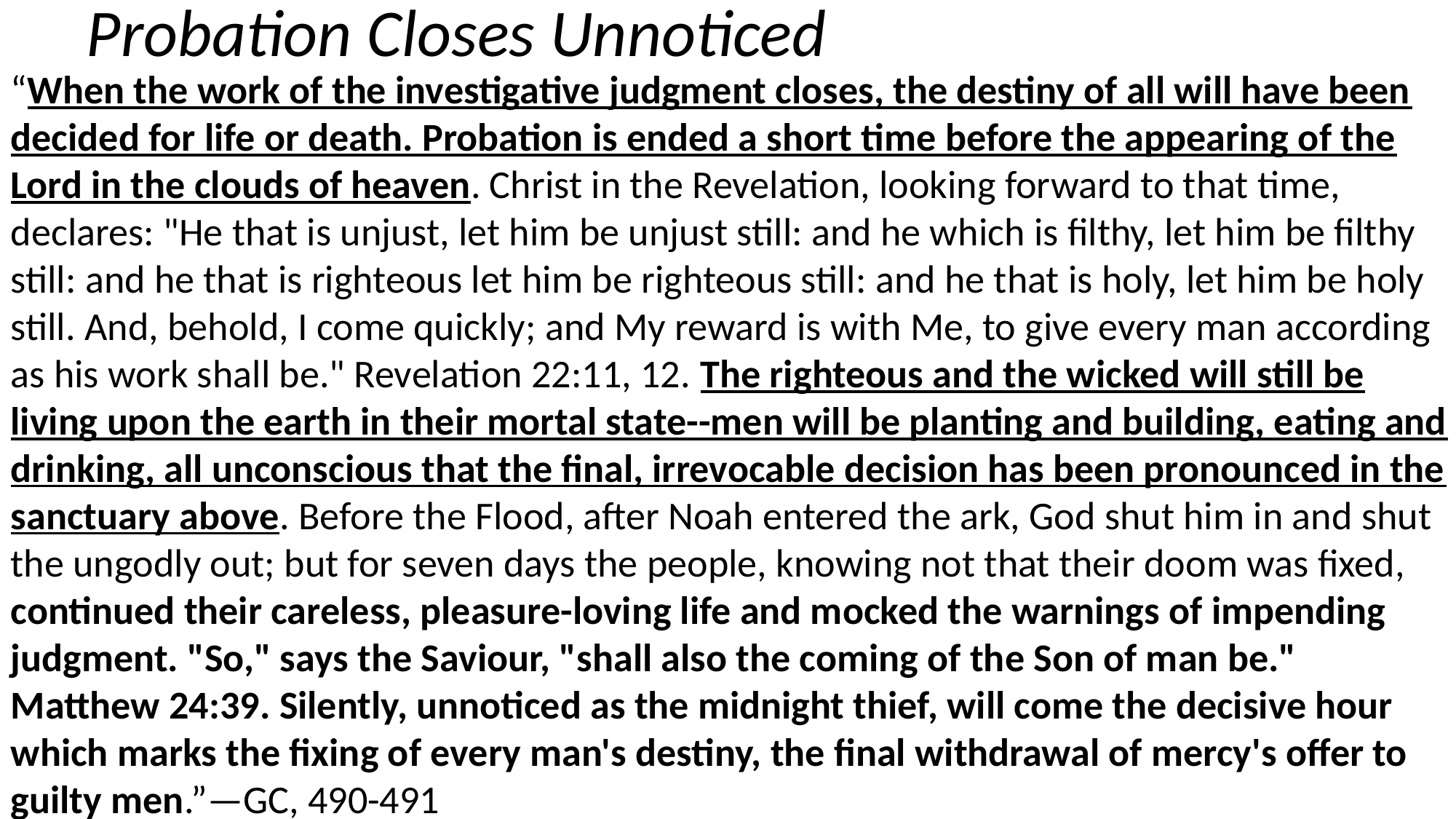

# Probation Closes Unnoticed
“When the work of the investigative judgment closes, the destiny of all will have been decided for life or death. Probation is ended a short time before the appearing of the Lord in the clouds of heaven. Christ in the Revelation, looking forward to that time, declares: "He that is unjust, let him be unjust still: and he which is filthy, let him be filthy still: and he that is righteous let him be righteous still: and he that is holy, let him be holy still. And, behold, I come quickly; and My reward is with Me, to give every man according as his work shall be." Revelation 22:11, 12. The righteous and the wicked will still be living upon the earth in their mortal state--men will be planting and building, eating and drinking, all unconscious that the final, irrevocable decision has been pronounced in the sanctuary above. Before the Flood, after Noah entered the ark, God shut him in and shut the ungodly out; but for seven days the people, knowing not that their doom was fixed, continued their careless, pleasure-loving life and mocked the warnings of impending judgment. "So," says the Saviour, "shall also the coming of the Son of man be." Matthew 24:39. Silently, unnoticed as the midnight thief, will come the decisive hour which marks the fixing of every man's destiny, the final withdrawal of mercy's offer to guilty men.”—GC, 490-491